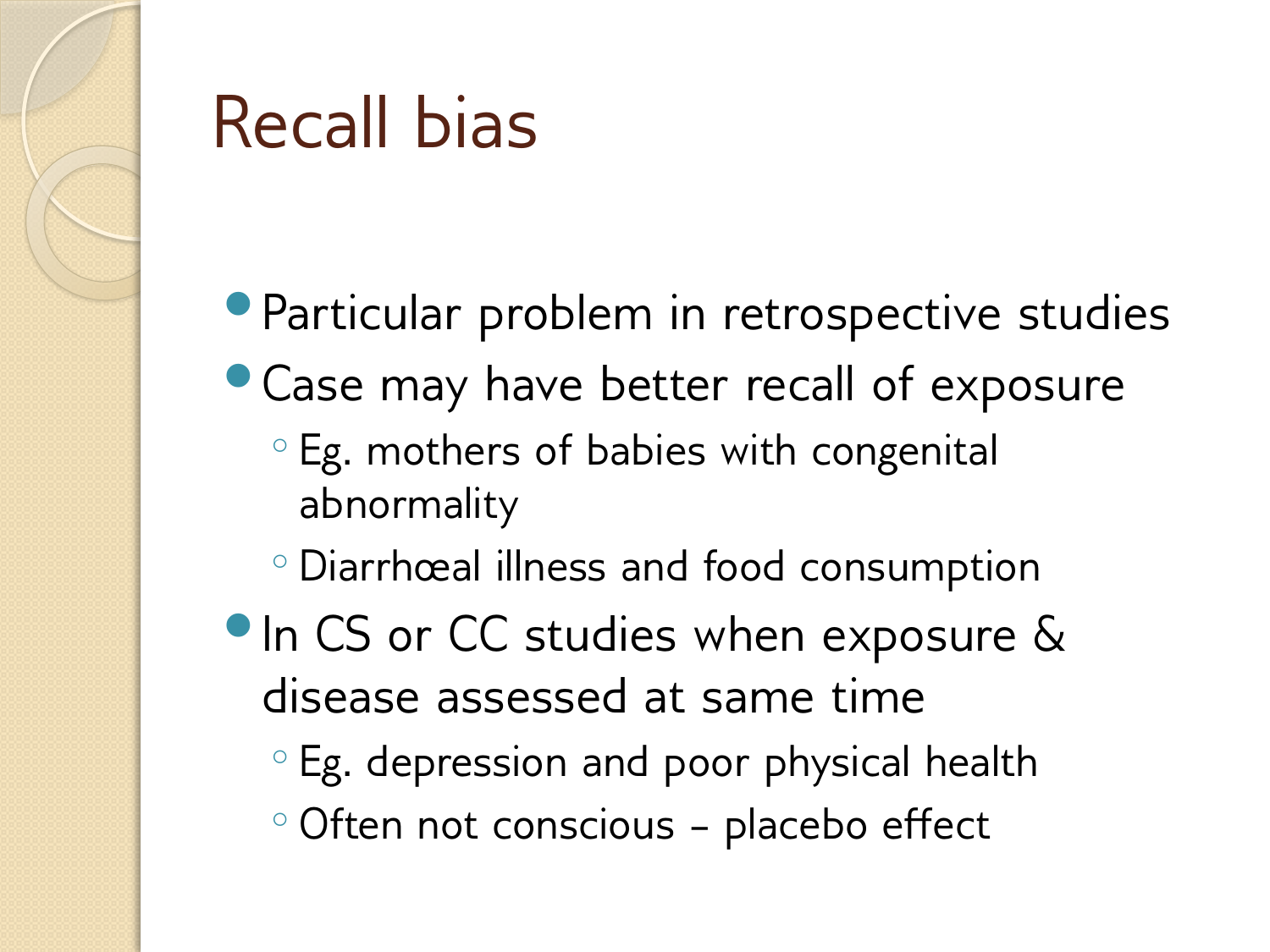

# Recall bias

Particular problem in retrospective studies
Case may have better recall of exposure
Eg. mothers of babies with congenital abnormality
Diarrhoeal illness and food consumption
In CS or CC studies when exposure & disease assessed at same time
Eg. depression and poor physical health
Often not conscious – placebo effect